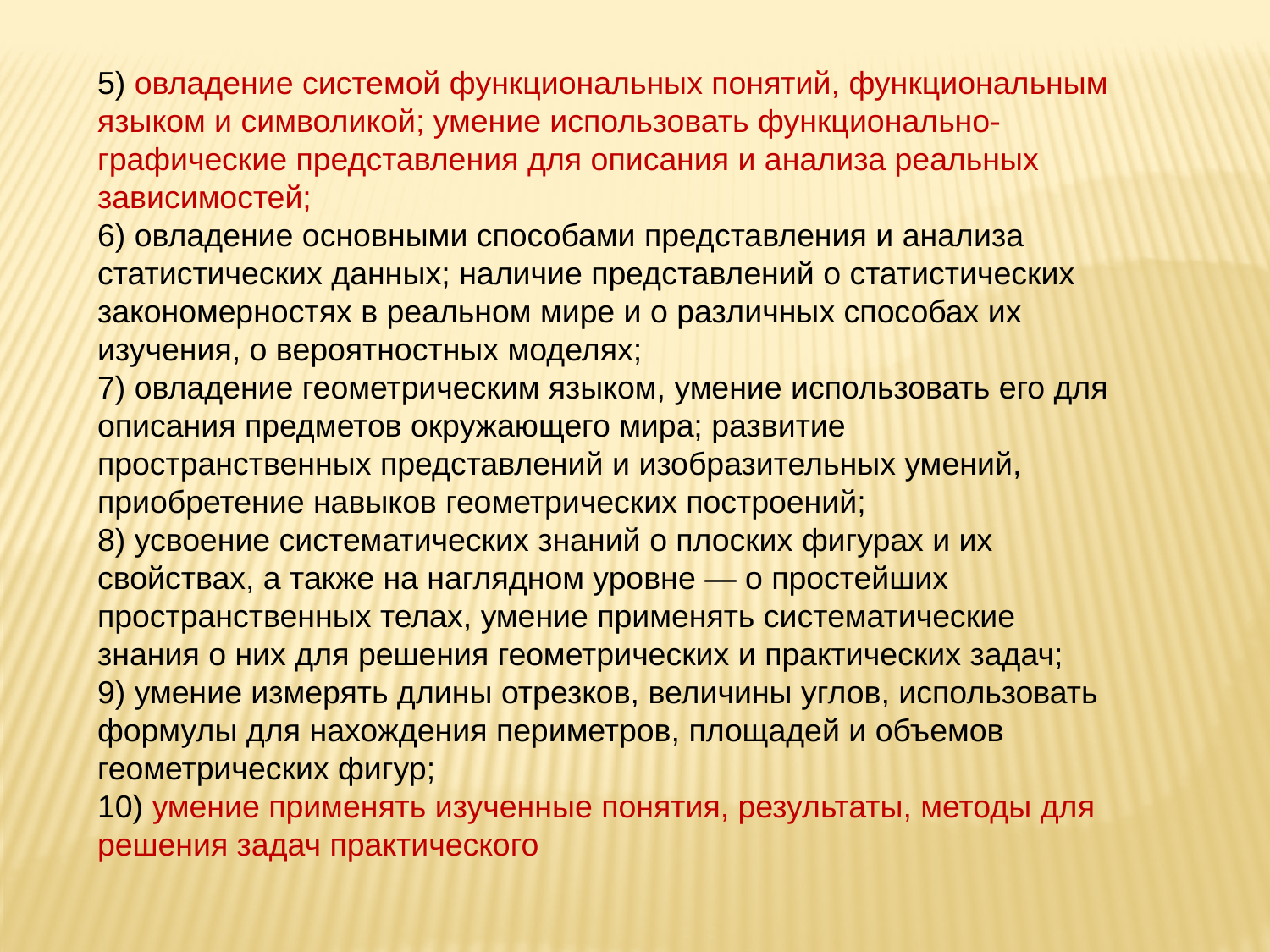

5) овладение системой функциональных понятий, функциональным языком и символикой; умение использовать функционально-графические представления для описания и анализа реальных зависимостей;
6) овладение основными способами представления и анализа статистических данных; наличие представлений о статистических закономерностях в реальном мире и о различных способах их изучения, о вероятностных моделях;
7) овладение геометрическим языком, умение использовать его для описания предметов окружающего мира; развитие пространственных представлений и изобразительных умений, приобретение навыков геометрических построений;
8) усвоение систематических знаний о плоских фигурах и их свойствах, а также на наглядном уровне — о простейших пространственных телах, умение применять систематические знания о них для решения геометрических и практических задач;
9) умение измерять длины отрезков, величины углов, использовать формулы для нахождения периметров, площадей и объемов геометрических фигур;
10) умение применять изученные понятия, результаты, методы для решения задач практического